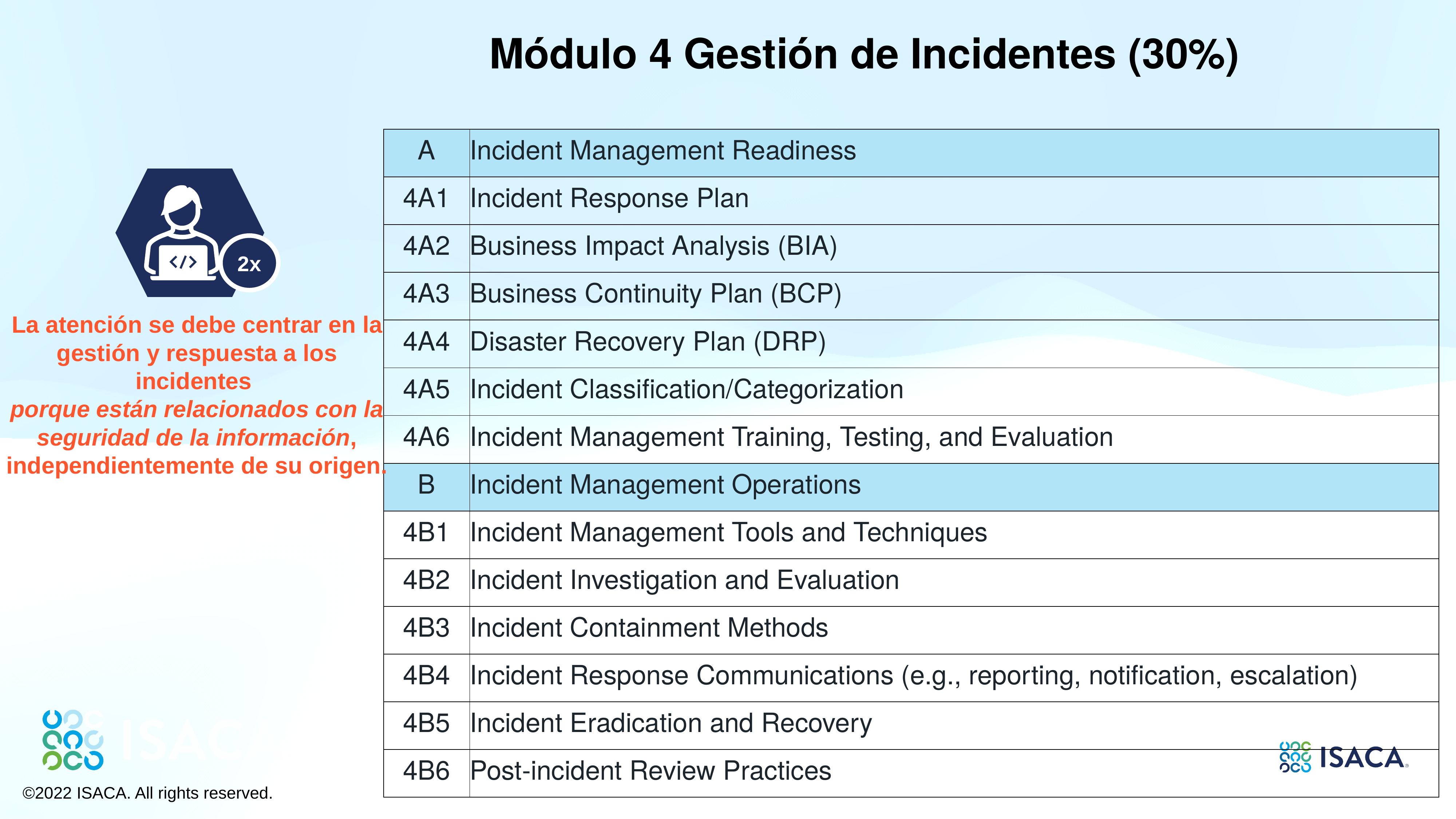

Módulo 4 Gestión de Incidentes (30%)
| A | Incident Management Readiness |
| --- | --- |
| 4A1 | Incident Response Plan |
| 4A2 | Business Impact Analysis (BIA) |
| 4A3 | Business Continuity Plan (BCP) |
| 4A4 | Disaster Recovery Plan (DRP) |
| 4A5 | Incident Classification/Categorization |
| 4A6 | Incident Management Training, Testing, and Evaluation |
| B | Incident Management Operations |
| 4B1 | Incident Management Tools and Techniques |
| 4B2 | Incident Investigation and Evaluation |
| 4B3 | Incident Containment Methods |
| 4B4 | Incident Response Communications (e.g., reporting, notification, escalation) |
| 4B5 | Incident Eradication and Recovery |
| 4B6 | Post-incident Review Practices |

2x

La atención se debe centrar en la gestión y respuesta a los incidentes
porque están relacionados con la seguridad de la información, independientemente de su origen.
15